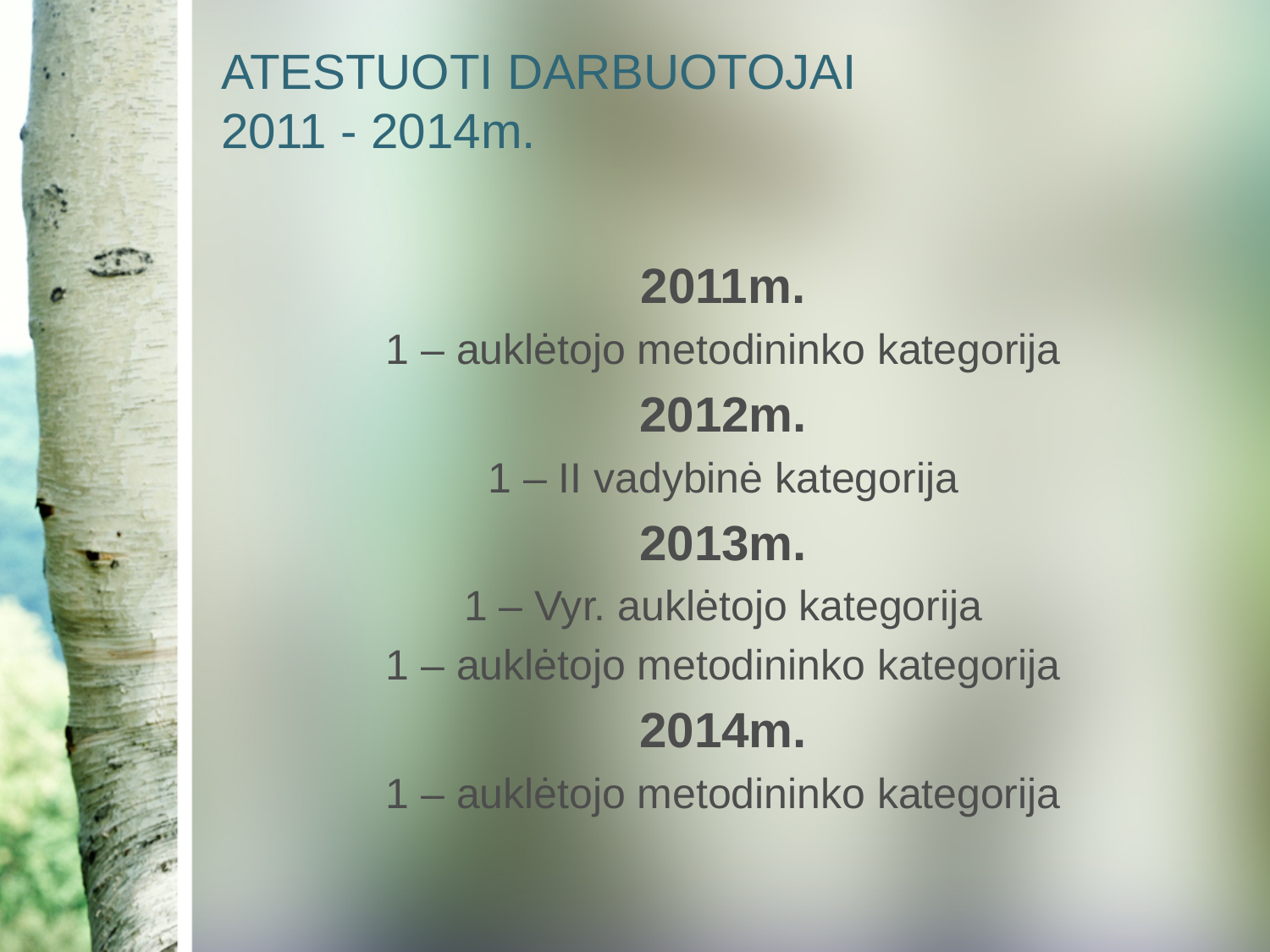

# ATESTUOTI DARBUOTOJAI 2011 - 2014m.
2011m.
1 – auklėtojo metodininko kategorija
2012m.
1 – II vadybinė kategorija
2013m.
1 – Vyr. auklėtojo kategorija
1 – auklėtojo metodininko kategorija
2014m.
1 – auklėtojo metodininko kategorija